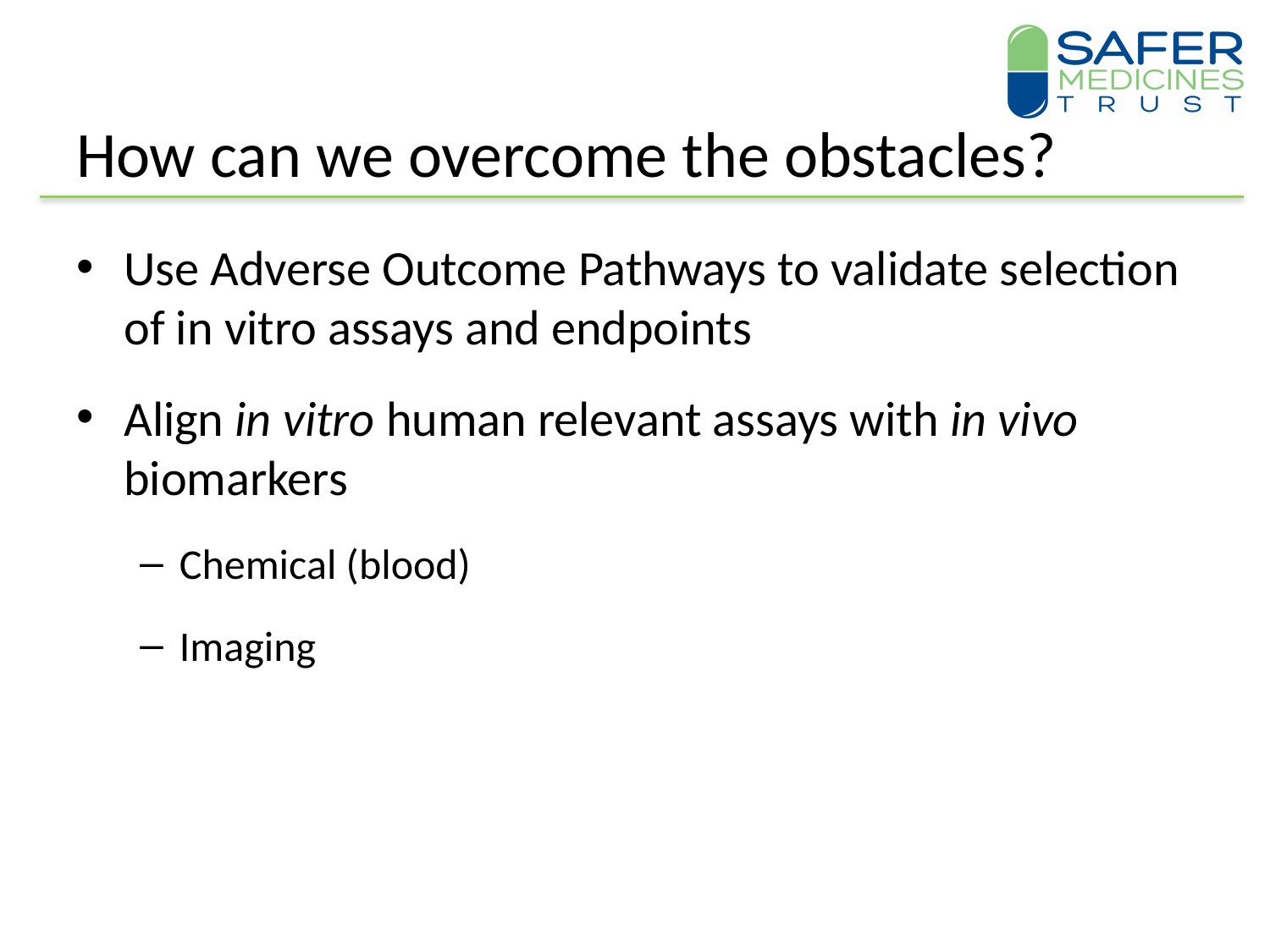

# How can we overcome the obstacles?
Use Adverse Outcome Pathways to validate selection of in vitro assays and endpoints
Align in vitro human relevant assays with in vivo biomarkers
Chemical (blood)
Imaging